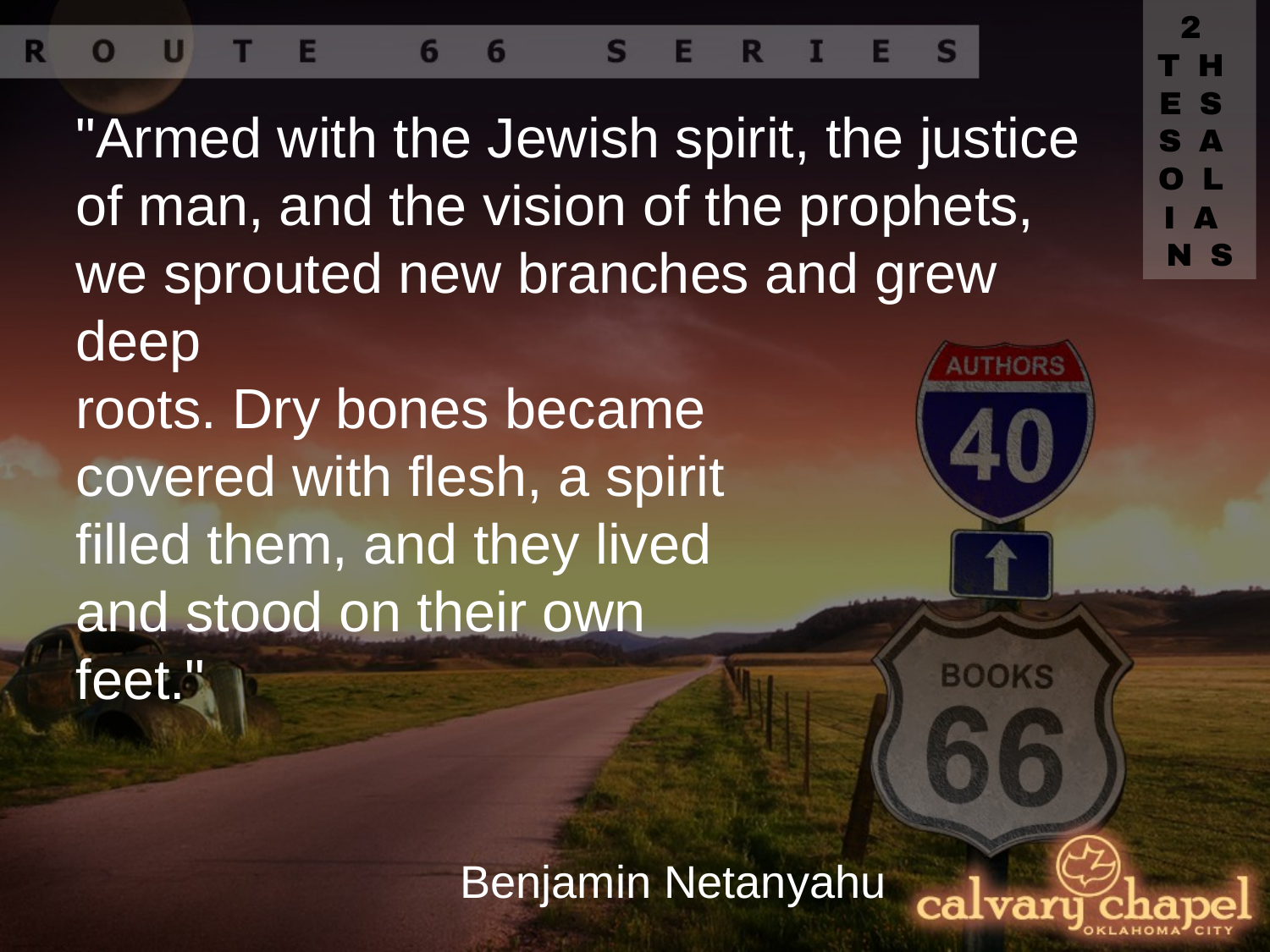

2 THESSAOLIANS
"Armed with the Jewish spirit, the justice of man, and the vision of the prophets, we sprouted new branches and grew deep
roots. Dry bones became
covered with flesh, a spirit
filled them, and they lived
and stood on their own
feet."
Benjamin Netanyahu